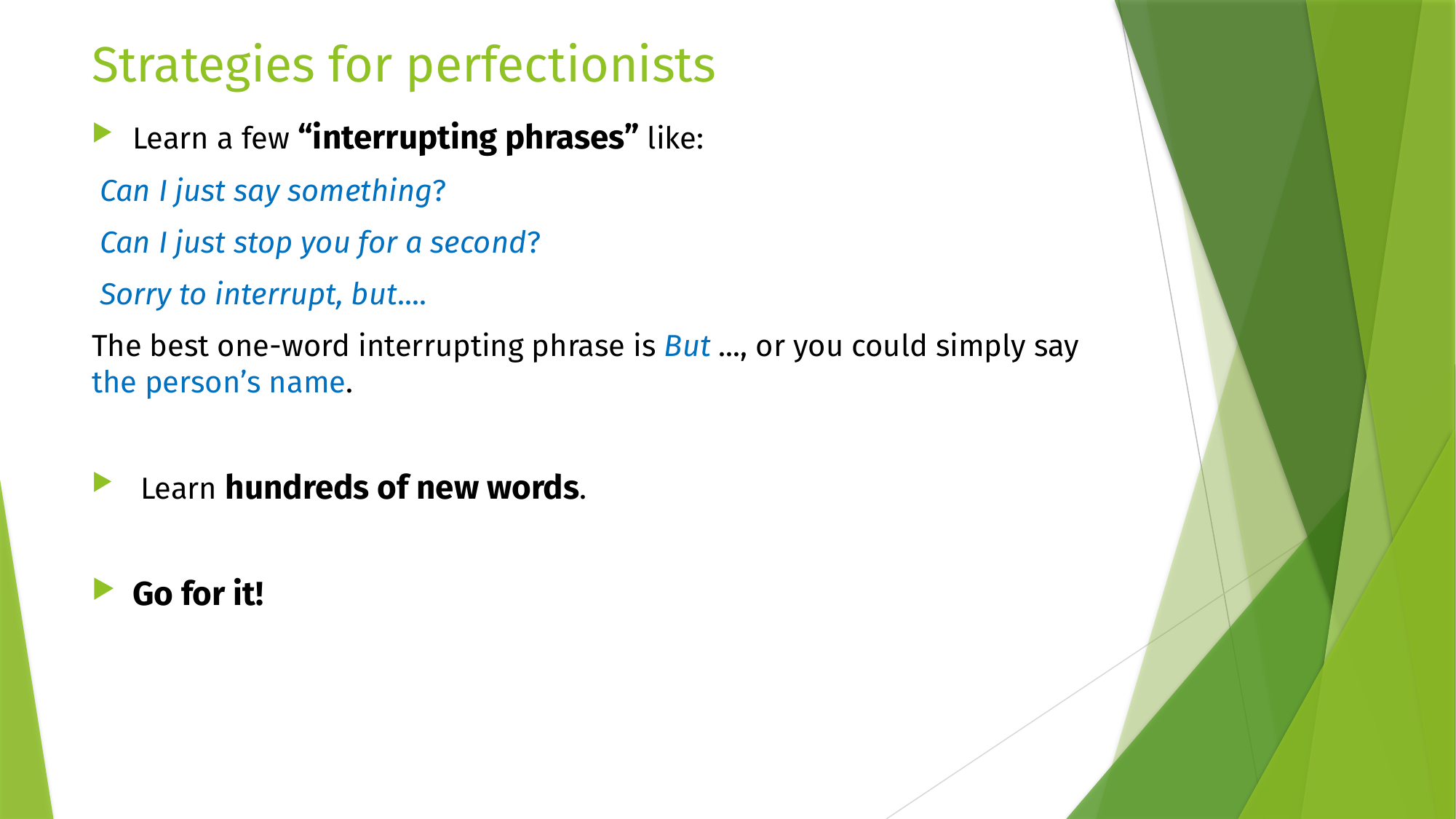

# Strategies for perfectionists
Learn a few “interrupting phrases” like:
 Can I just say something?
 Can I just stop you for a second?
 Sorry to interrupt, but....
The best one-word interrupting phrase is But ..., or you could simply say the person’s name.

 Learn hundreds of new words.

Go for it!